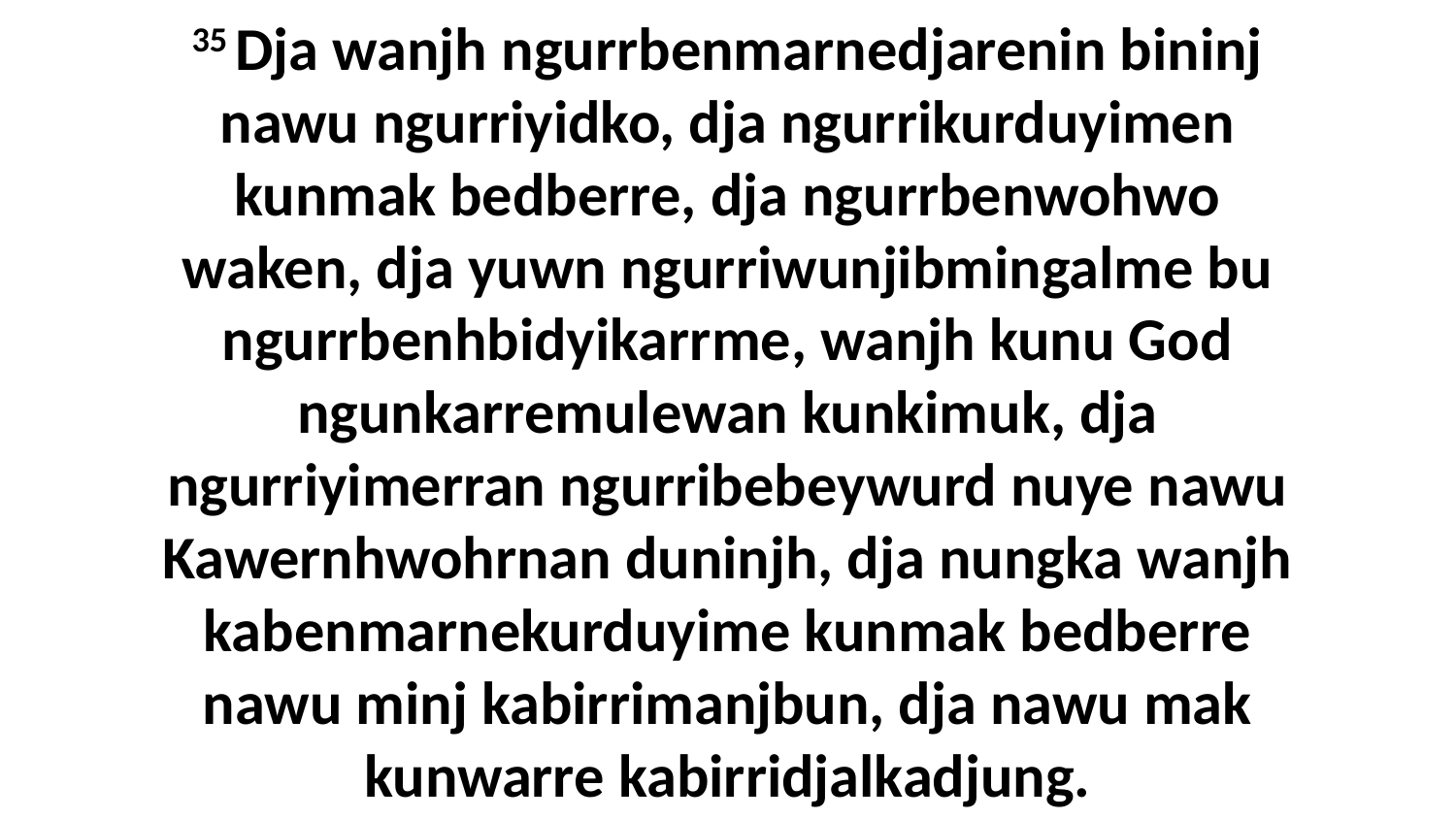

35 Dja wanjh ngurrbenmarnedjarenin bininj nawu ngurriyidko, dja ngurrikurduyimen kunmak bedberre, dja ngurrbenwohwo waken, dja yuwn ngurriwunjibmingalme bu ngurrbenhbidyikarrme, wanjh kunu God ngunkarremulewan kunkimuk, dja ngurriyimerran ngurribebeywurd nuye nawu Kawernhwohrnan duninjh, dja nungka wanjh kabenmarnekurduyime kunmak bedberre nawu minj kabirrimanjbun, dja nawu mak kunwarre kabirridjalkadjung.